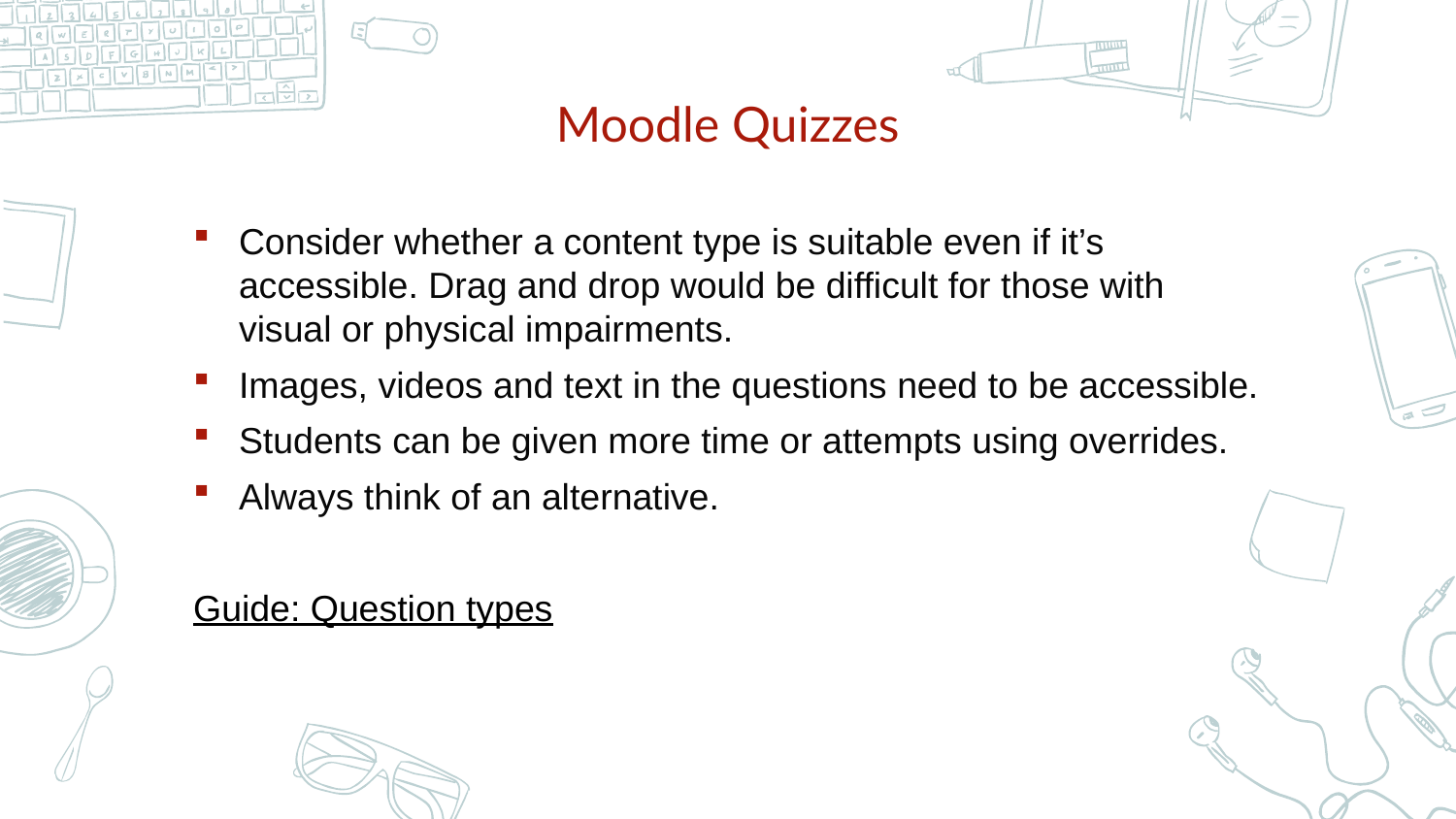

# Moodle Quizzes
Consider whether a content type is suitable even if it’s accessible. Drag and drop would be difficult for those with visual or physical impairments.
Images, videos and text in the questions need to be accessible.
Students can be given more time or attempts using overrides.
Always think of an alternative.

Guide: Question types